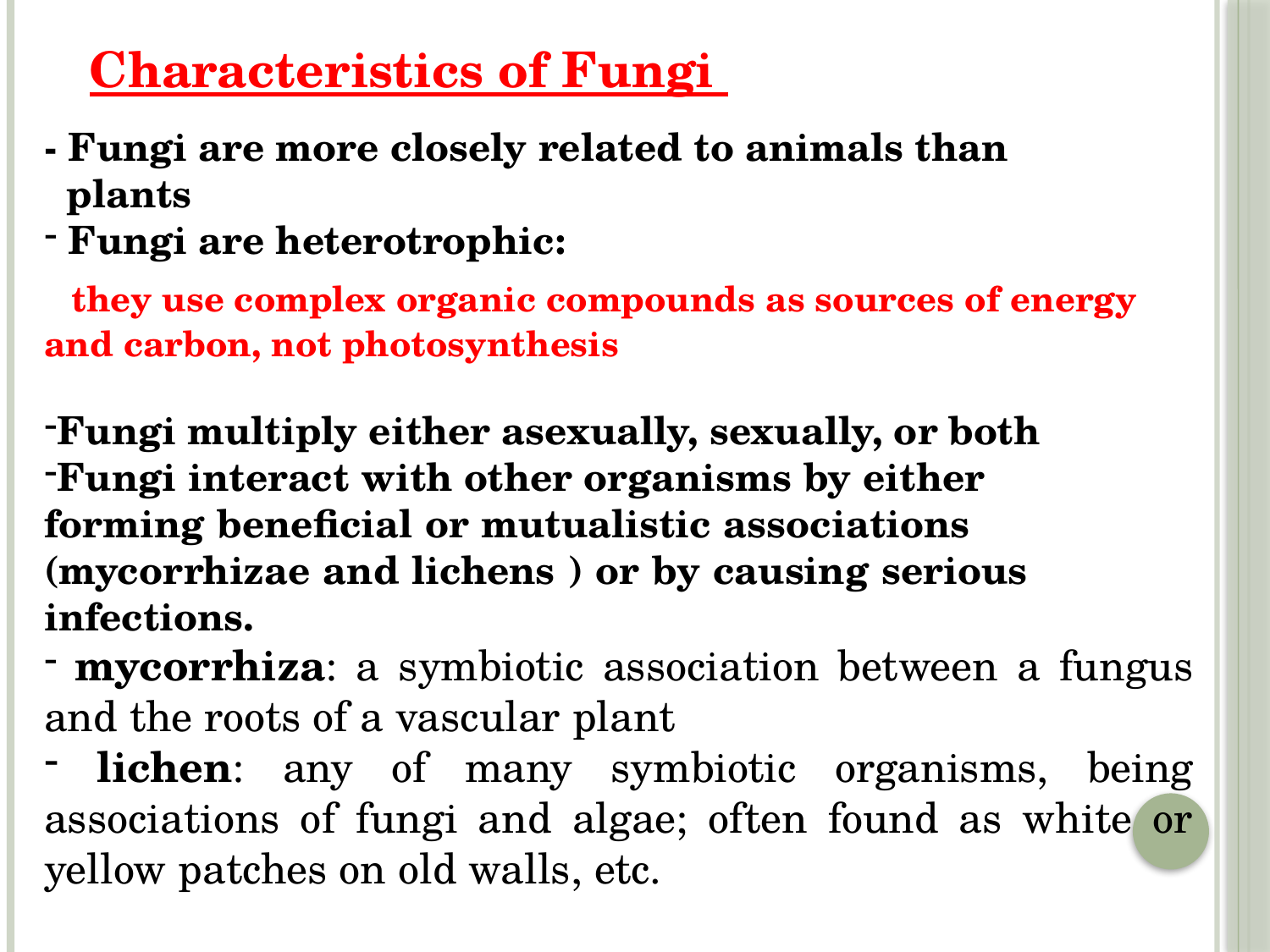

Characteristics of Fungi
- Fungi are more closely related to animals than                   plants
 Fungi are heterotrophic:
  they use complex organic compounds as sources of energy      and carbon, not photosynthesis

Fungi multiply either asexually, sexually, or both
Fungi interact with other organisms by either                   forming beneficial or mutualistic associations                   (mycorrhizae and lichens ) or by causing serious              infections.
 mycorrhiza: a symbiotic association between a fungus and the roots of a vascular plant
 lichen: any of many symbiotic organisms, being associations of fungi and algae; often found as white or yellow patches on old walls, etc.